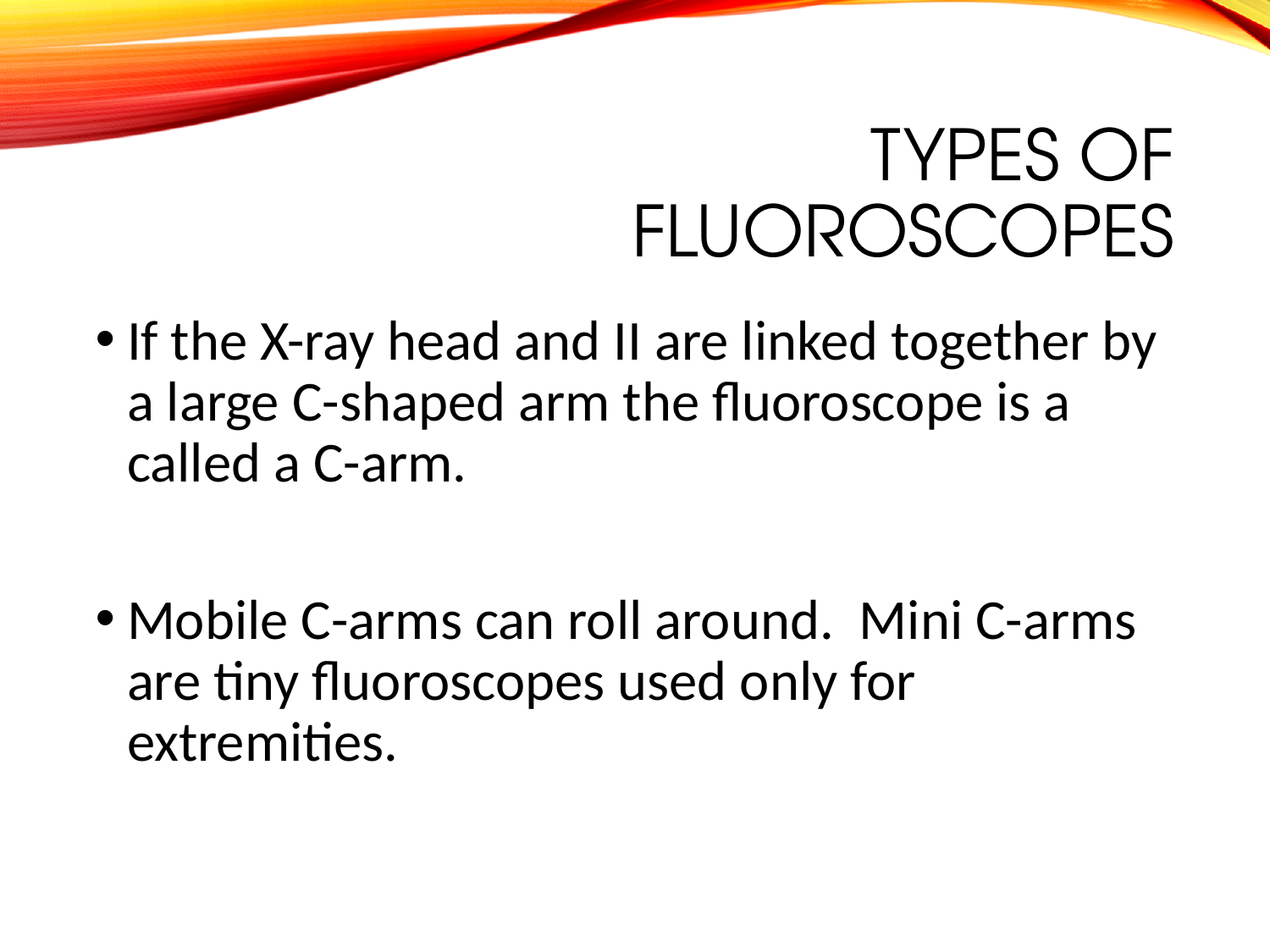

# Types of Fluoroscopes
If the X-ray head and II are linked together by a large C-shaped arm the fluoroscope is a called a C-arm.

Mobile C-arms can roll around.  Mini C-arms are tiny fluoroscopes used only for extremities.